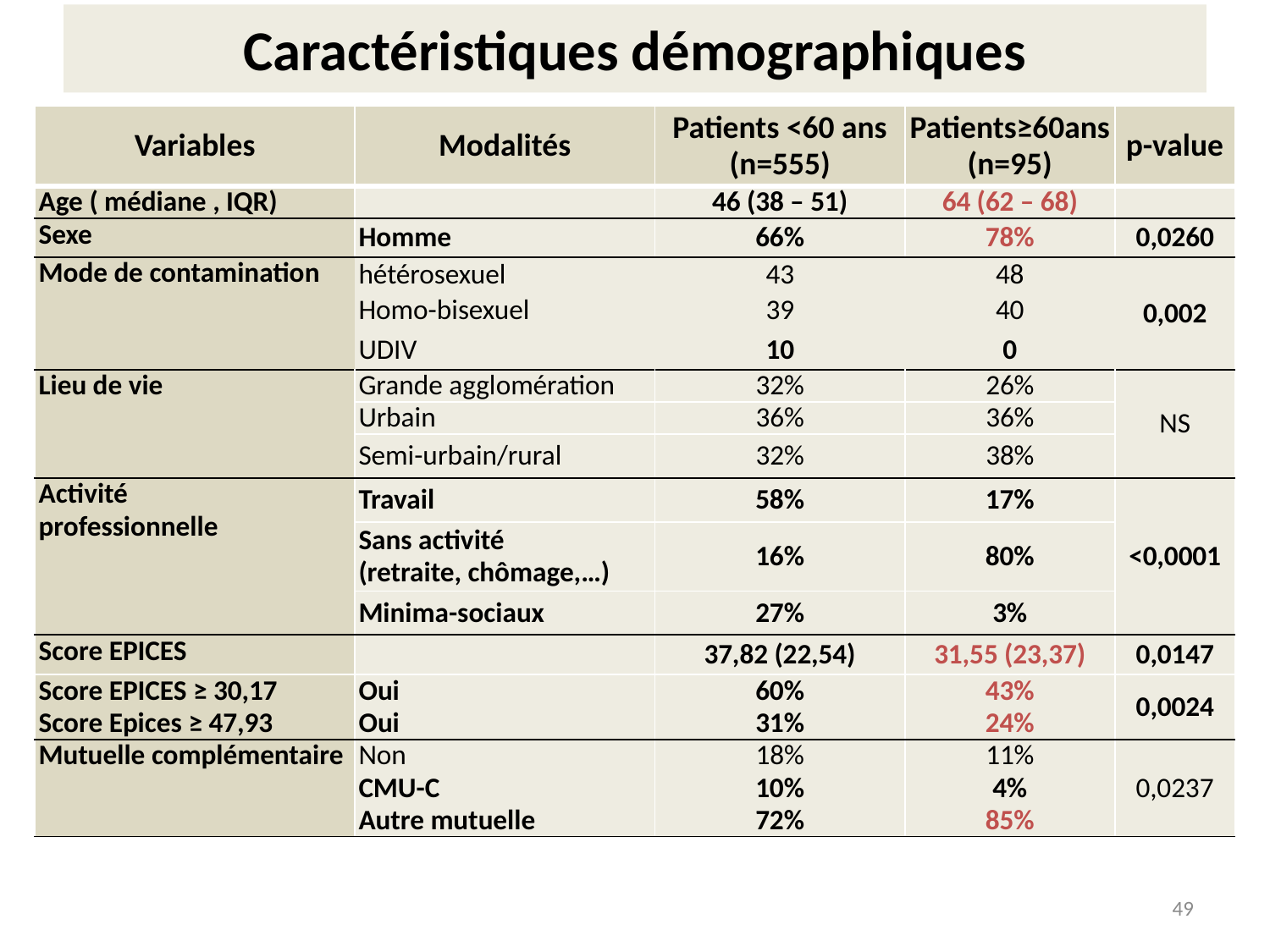

# Caractéristiques démographiques
| Variables | Modalités | Patients <60 ans (n=555) | Patients≥60ans (n=95) | p-value |
| --- | --- | --- | --- | --- |
| Age ( médiane , IQR) |  | 46 (38 – 51) | 64 (62 – 68) |  |
| Sexe | Homme | 66% | 78% | 0,0260 |
| Mode de contamination | hétérosexuel | 43 | 48 | 0,002 |
|  | Homo-bisexuel | 39 | 40 |  |
|  | UDIV | 10 | 0 |  |
| Lieu de vie | Grande agglomération | 32% | 26% | NS |
|  | Urbain | 36% | 36% |  |
|  | Semi-urbain/rural | 32% | 38% |  |
| Activité professionnelle | Travail | 58% | 17% | <0,0001 |
|  | Sans activité (retraite, chômage,…) | 16% | 80% |  |
|  | Minima-sociaux | 27% | 3% |  |
| Score EPICES |  | 37,82 (22,54) | 31,55 (23,37) | 0,0147 |
| Score EPICES ≥ 30,17 Score Epices ≥ 47,93 | Oui Oui | 60% 31% | 43% 24% | 0,0024 |
| Mutuelle complémentaire | Non CMU-C Autre mutuelle | 18% 10% 72% | 11% 4% 85% | 0,0237 |
49